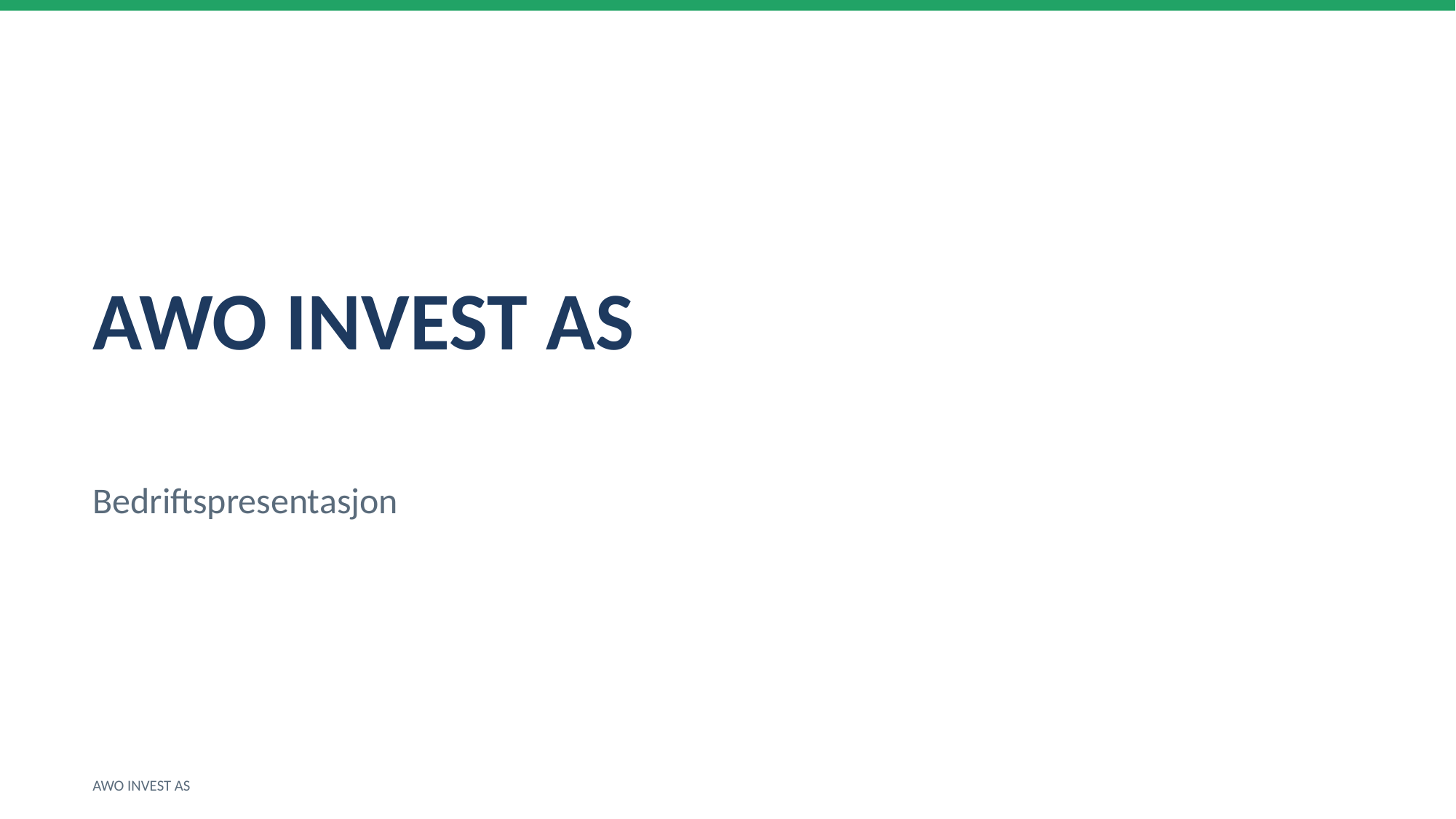

AWO INVEST AS
Bedriftspresentasjon
AWO INVEST AS